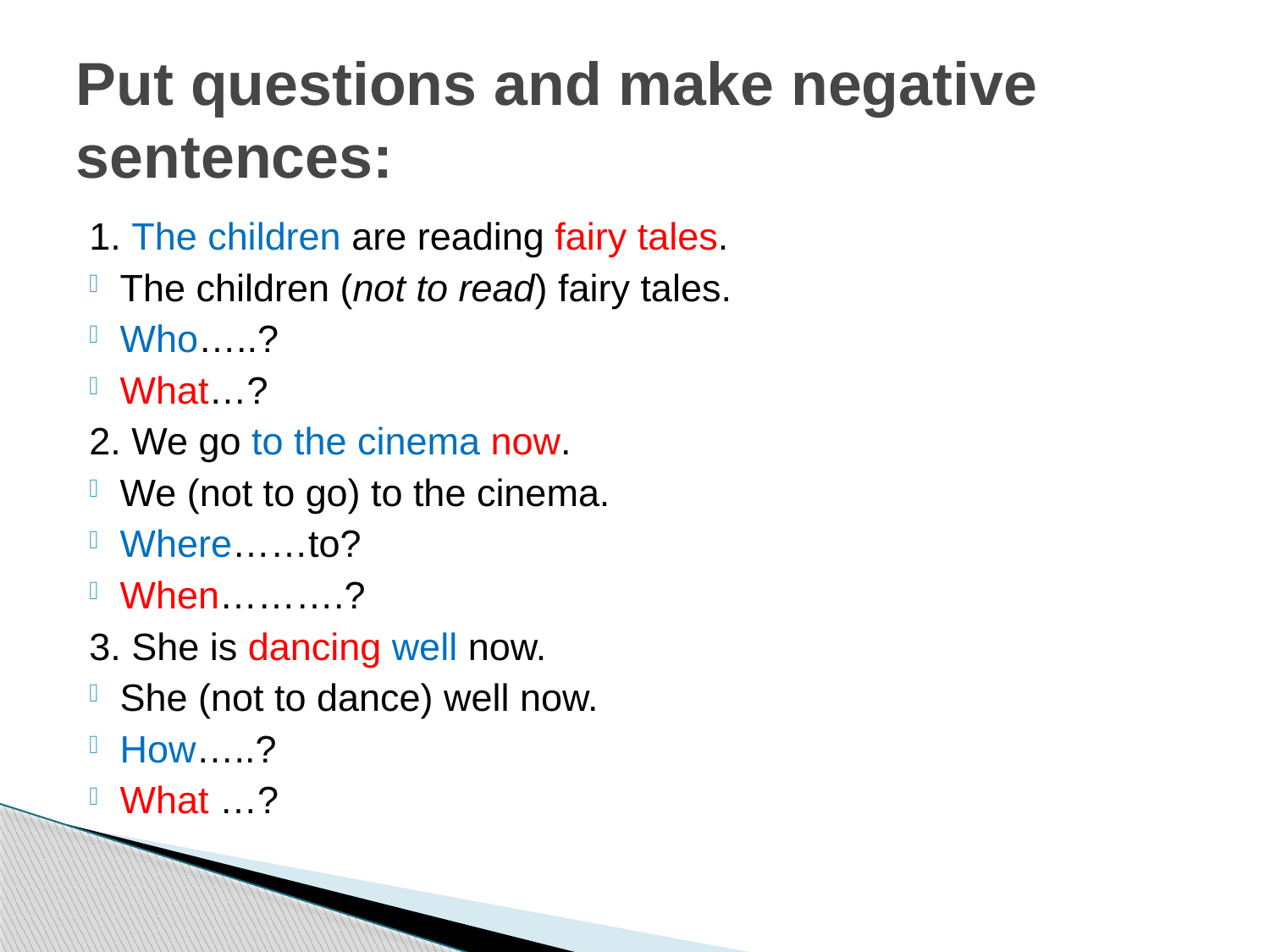

# Put questions and make negative sentences:
1. The children are reading fairy tales.
The children (not to read) fairy tales.
Who…..?
What…?
2. We go to the cinema now.
We (not to go) to the cinema.
Where……to?
When……….?
3. She is dancing well now.
She (not to dance) well now.
How…..?
What …?